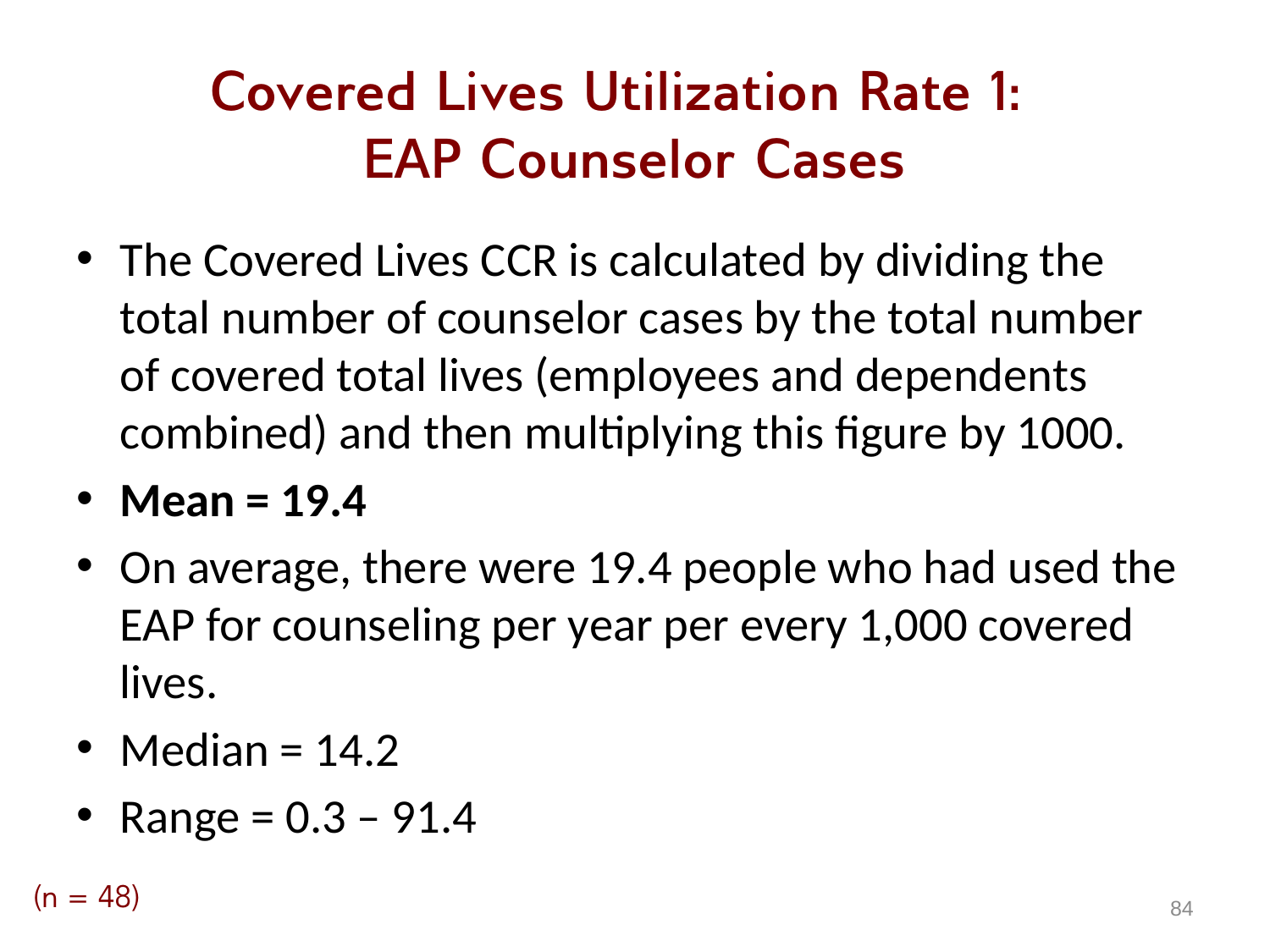

# Covered Lives Utilization Rate 1: EAP Counselor Cases
The Covered Lives CCR is calculated by dividing the total number of counselor cases by the total number of covered total lives (employees and dependents combined) and then multiplying this figure by 1000.
Mean = 19.4
On average, there were 19.4 people who had used the EAP for counseling per year per every 1,000 covered lives.
Median = 14.2
Range = 0.3 – 91.4
(n = 48)
84